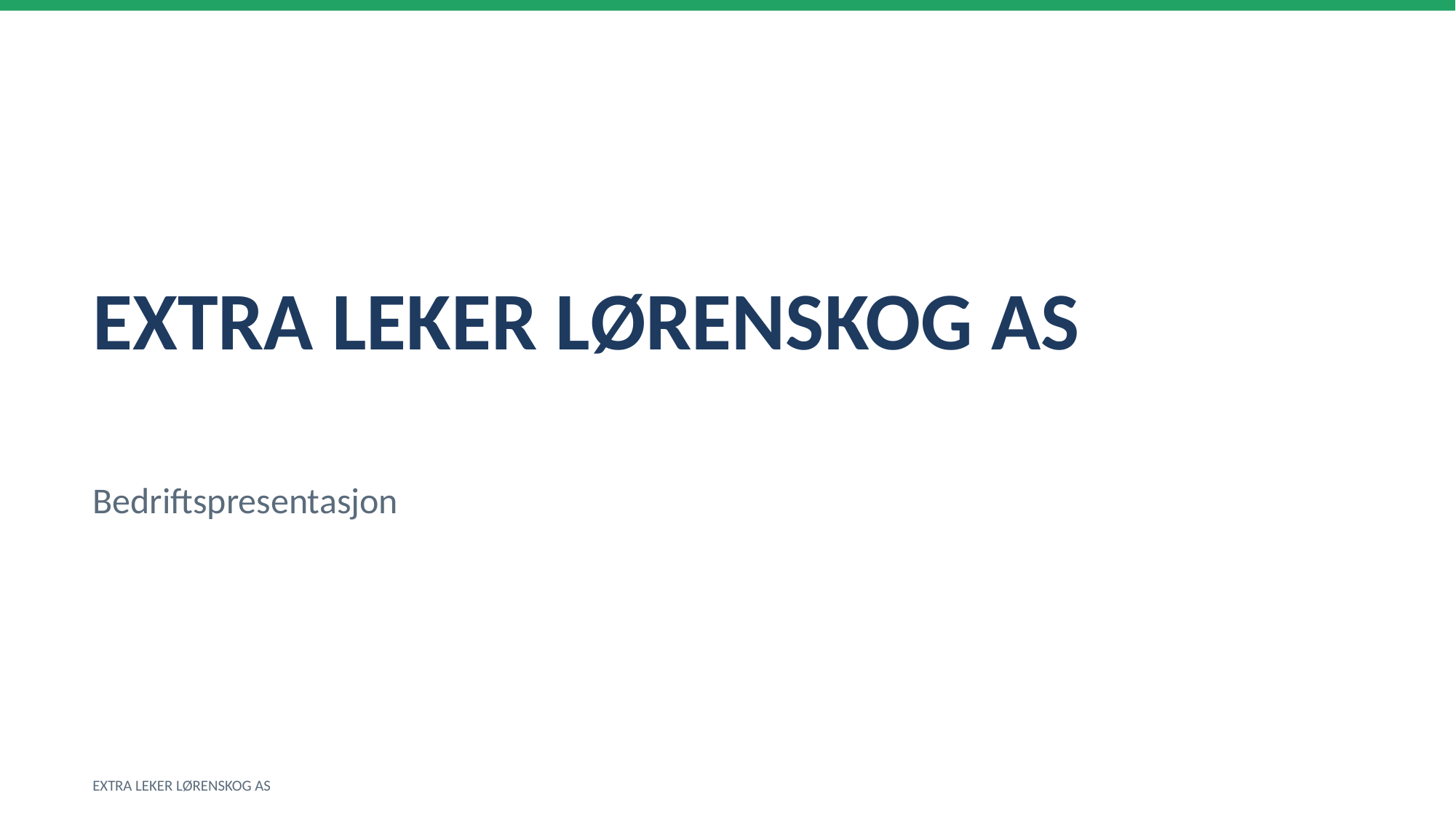

EXTRA LEKER LØRENSKOG AS
Bedriftspresentasjon
EXTRA LEKER LØRENSKOG AS